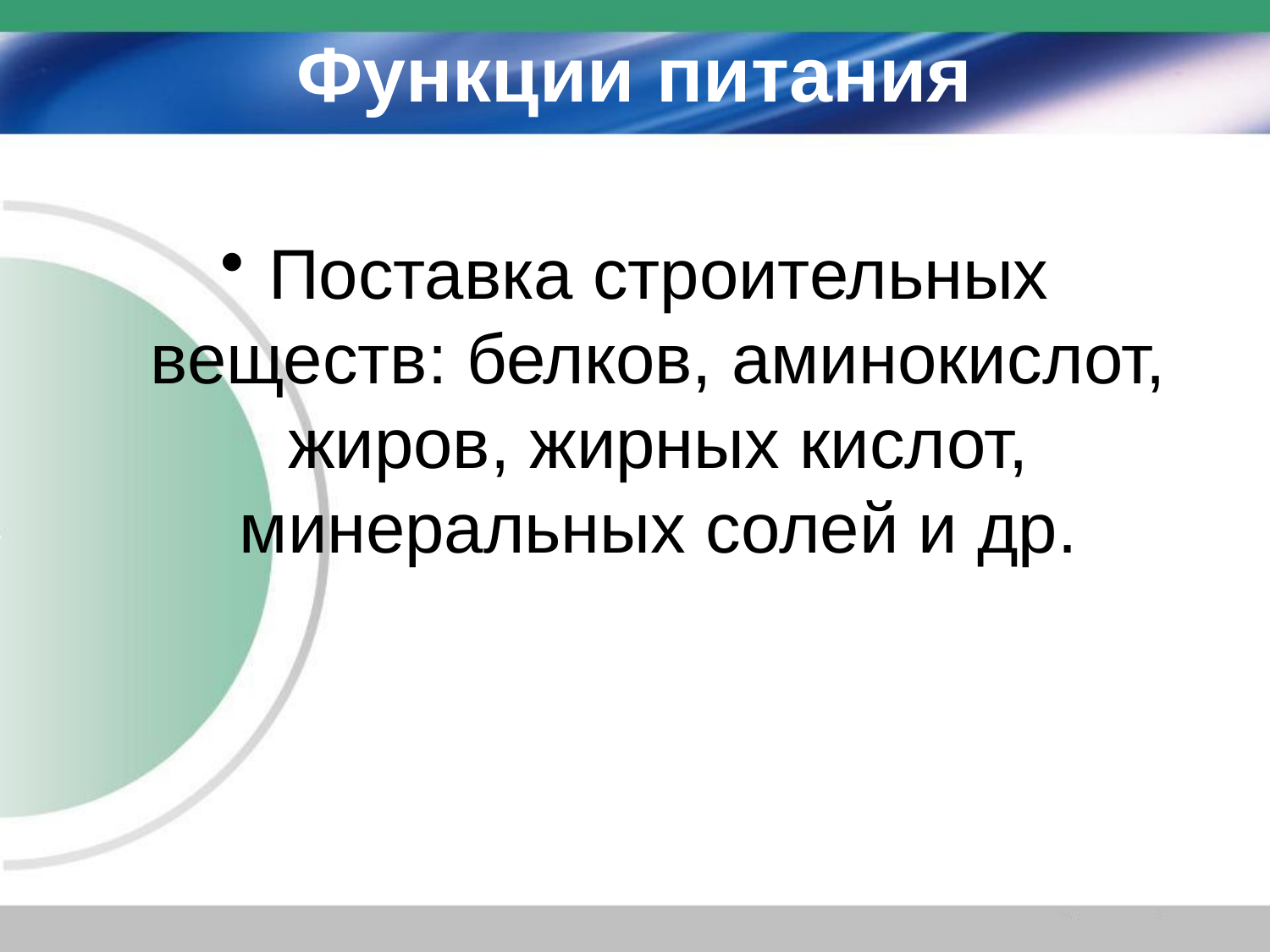

# Функции питания
Поставка строительных веществ: белков, аминокислот, жиров, жирных кислот, минеральных солей и др.